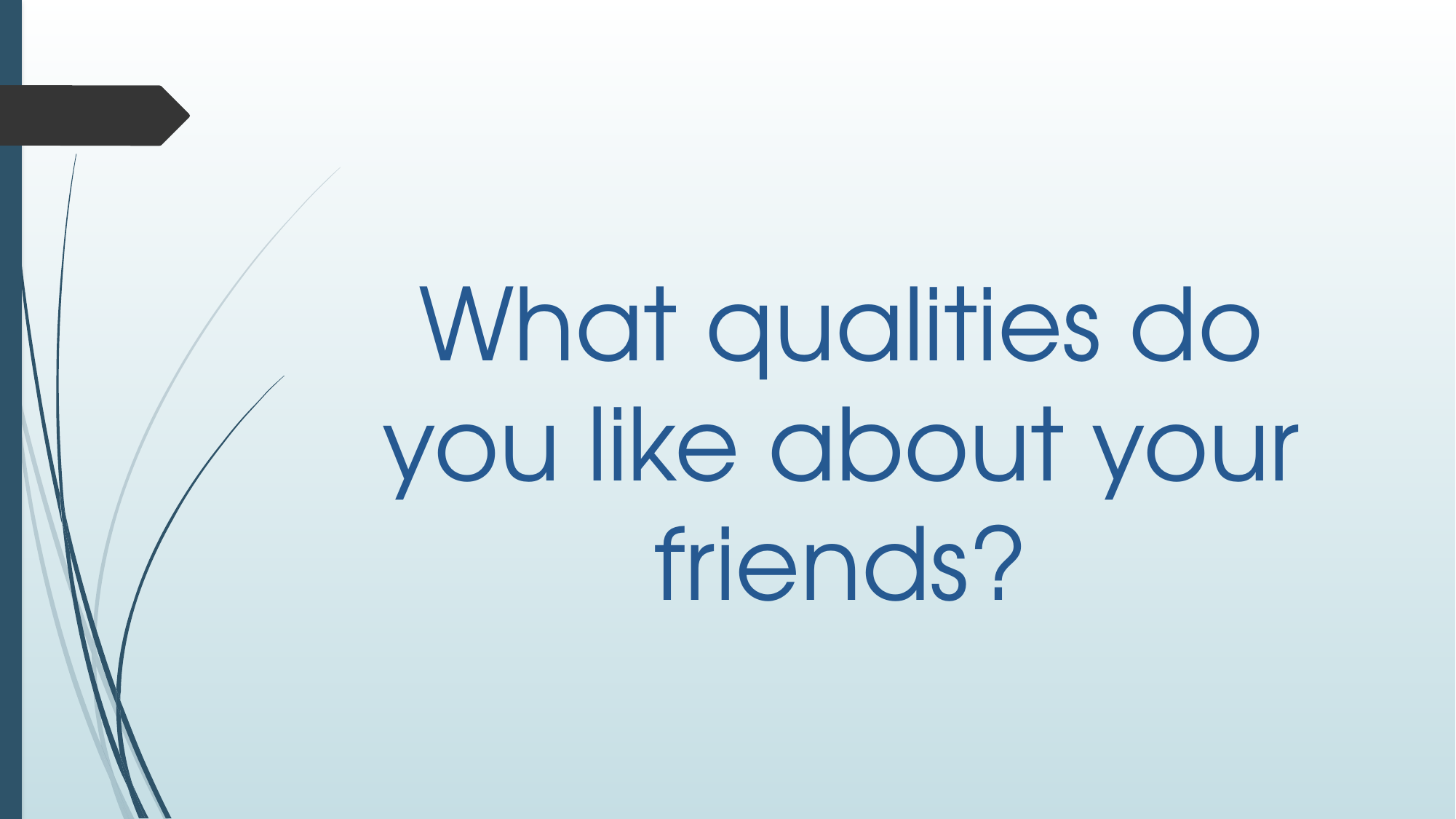

#
What qualities do you like about your friends?